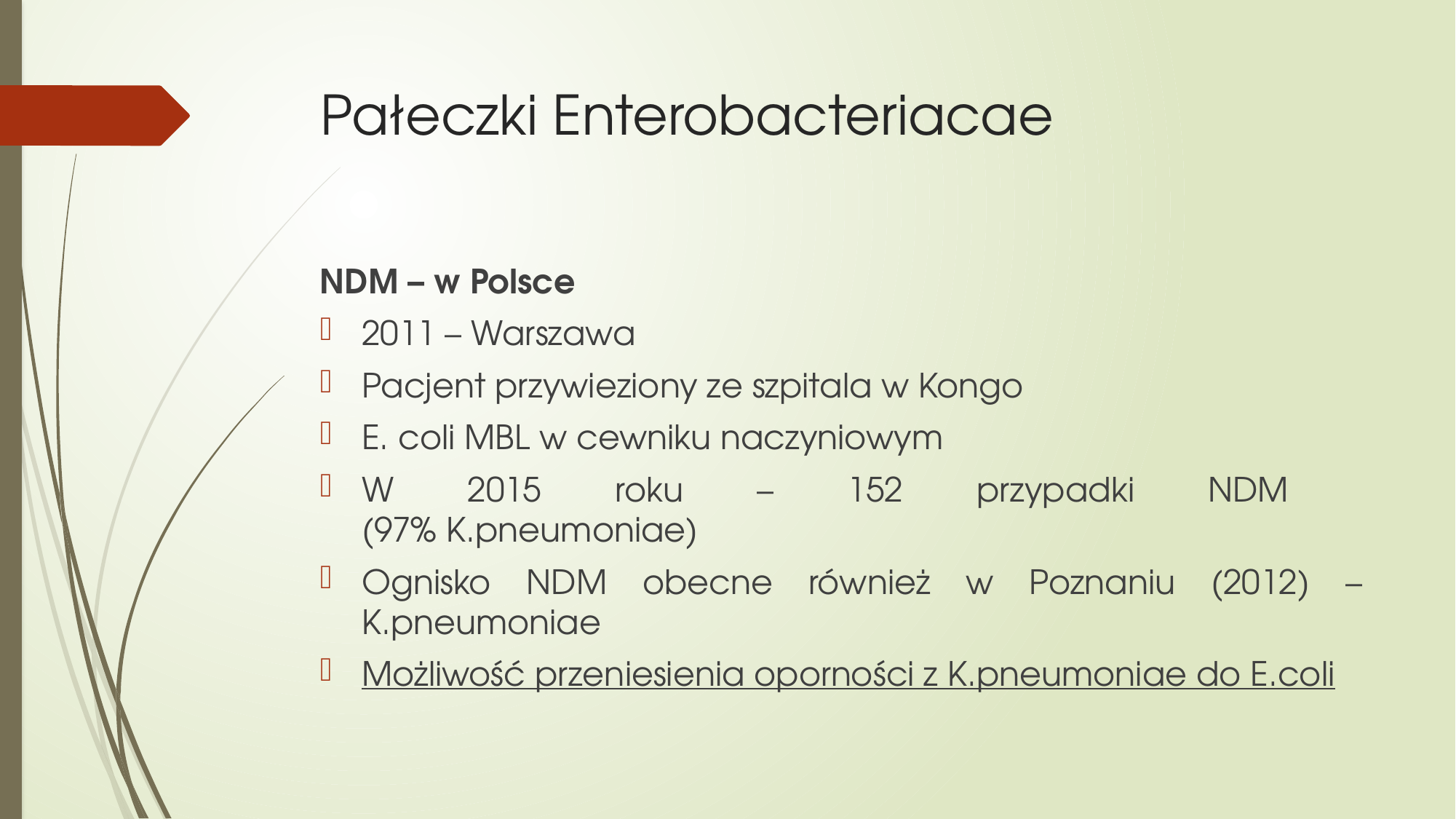

# Pałeczki Enterobacteriacae
NDM – w Polsce
2011 – Warszawa
Pacjent przywieziony ze szpitala w Kongo
E. coli MBL w cewniku naczyniowym
W 2015 roku – 152 przypadki NDM
(97% K.pneumoniae)
Ognisko NDM obecne również w Poznaniu (2012) – K.pneumoniae
Możliwość przeniesienia oporności z K.pneumoniae do E.coli